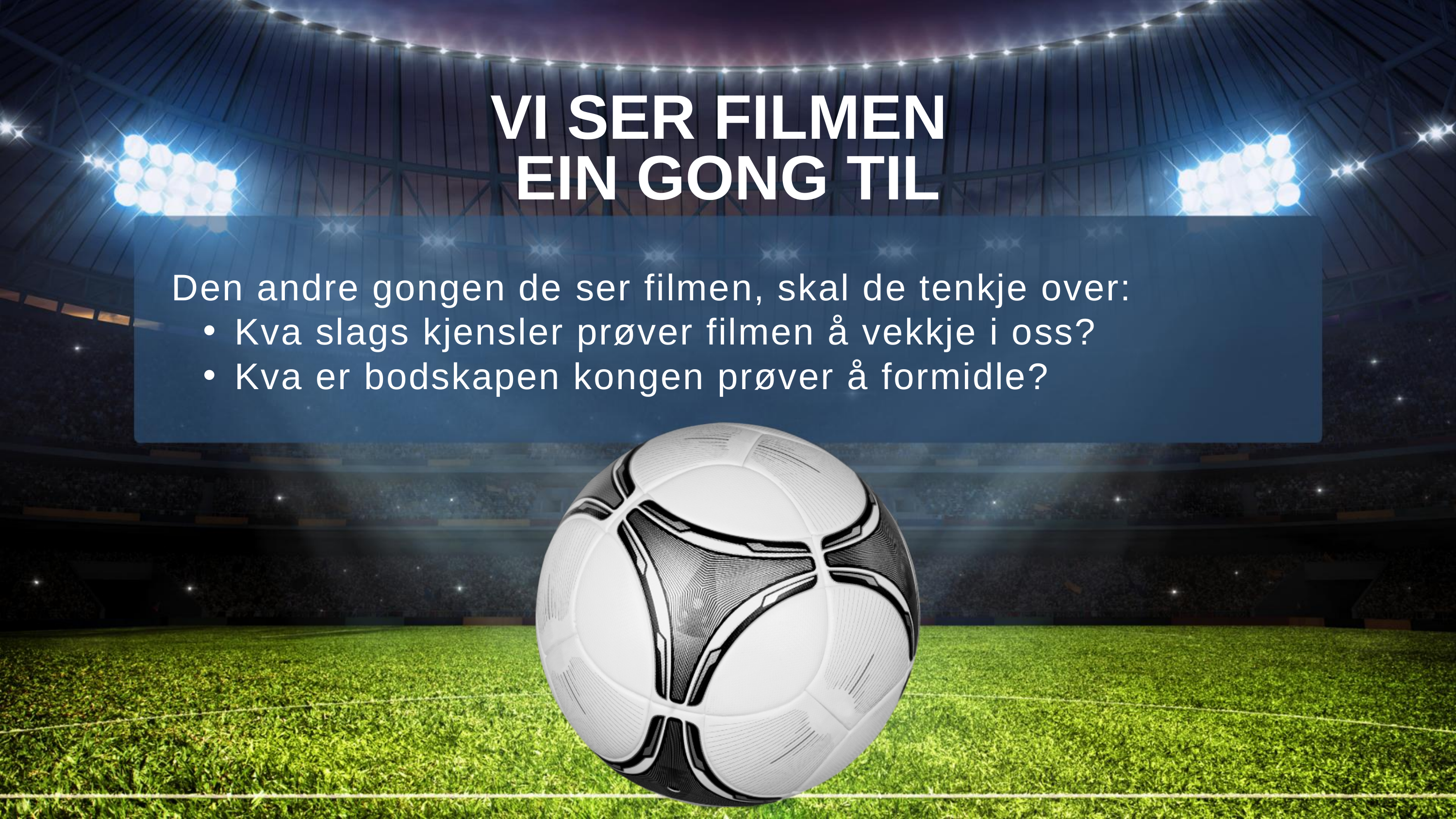

VI SER FILMEN
EIN GONG TIL

Den andre gongen de ser filmen, skal de tenkje over:
Kva slags kjensler prøver filmen å vekkje i oss?
Kva er bodskapen kongen prøver å formidle?